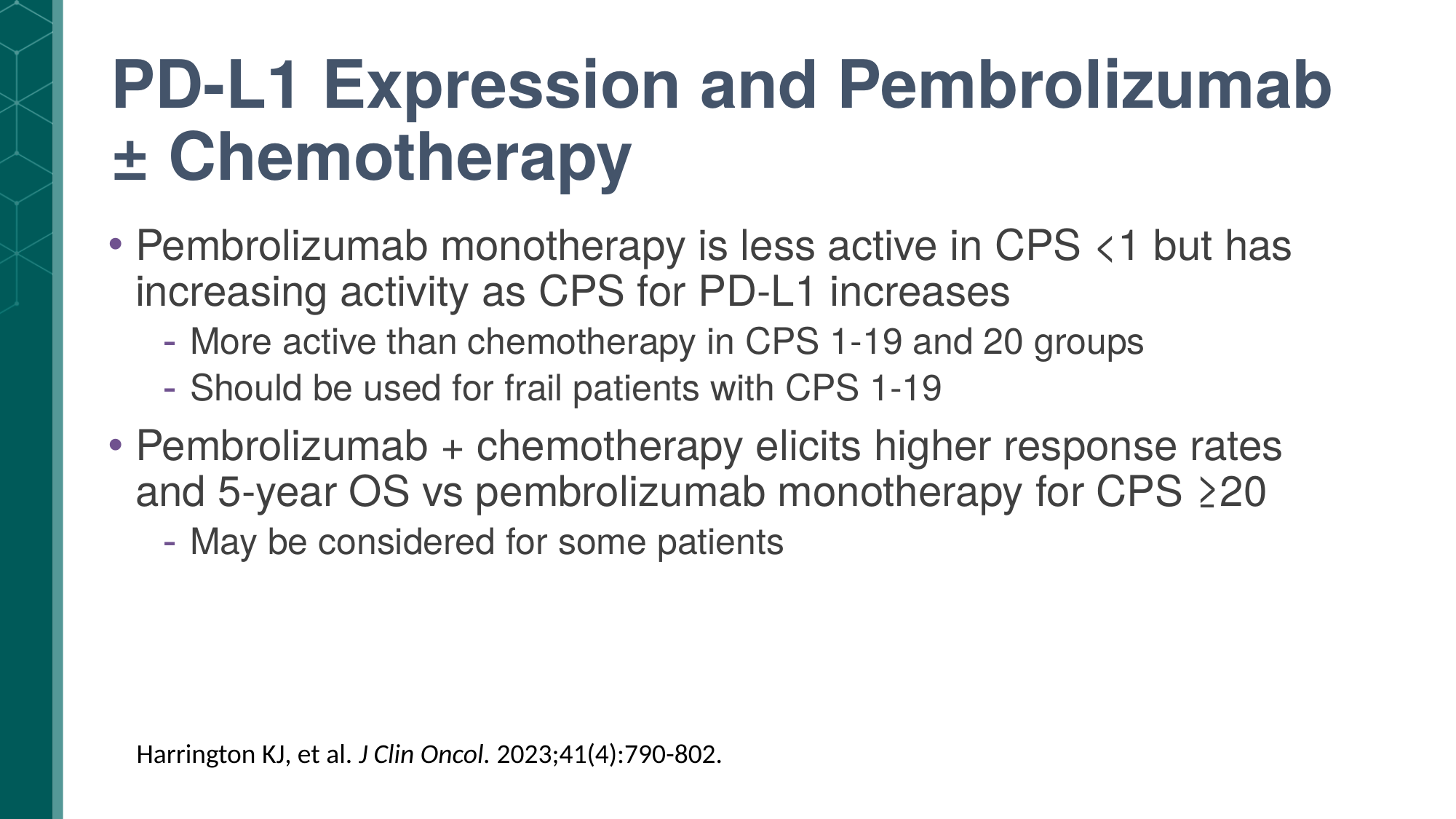

# PD-L1 Expression and Pembrolizumab ± Chemotherapy
Pembrolizumab monotherapy is less active in CPS <1 but has increasing activity as CPS for PD-L1 increases
More active than chemotherapy in CPS 1-19 and 20 groups
Should be used for frail patients with CPS 1-19
Pembrolizumab + chemotherapy elicits higher response rates and 5-year OS vs pembrolizumab monotherapy for CPS ≥20
May be considered for some patients

Harrington KJ, et al. J Clin Oncol. 2023;41(4):790-802.